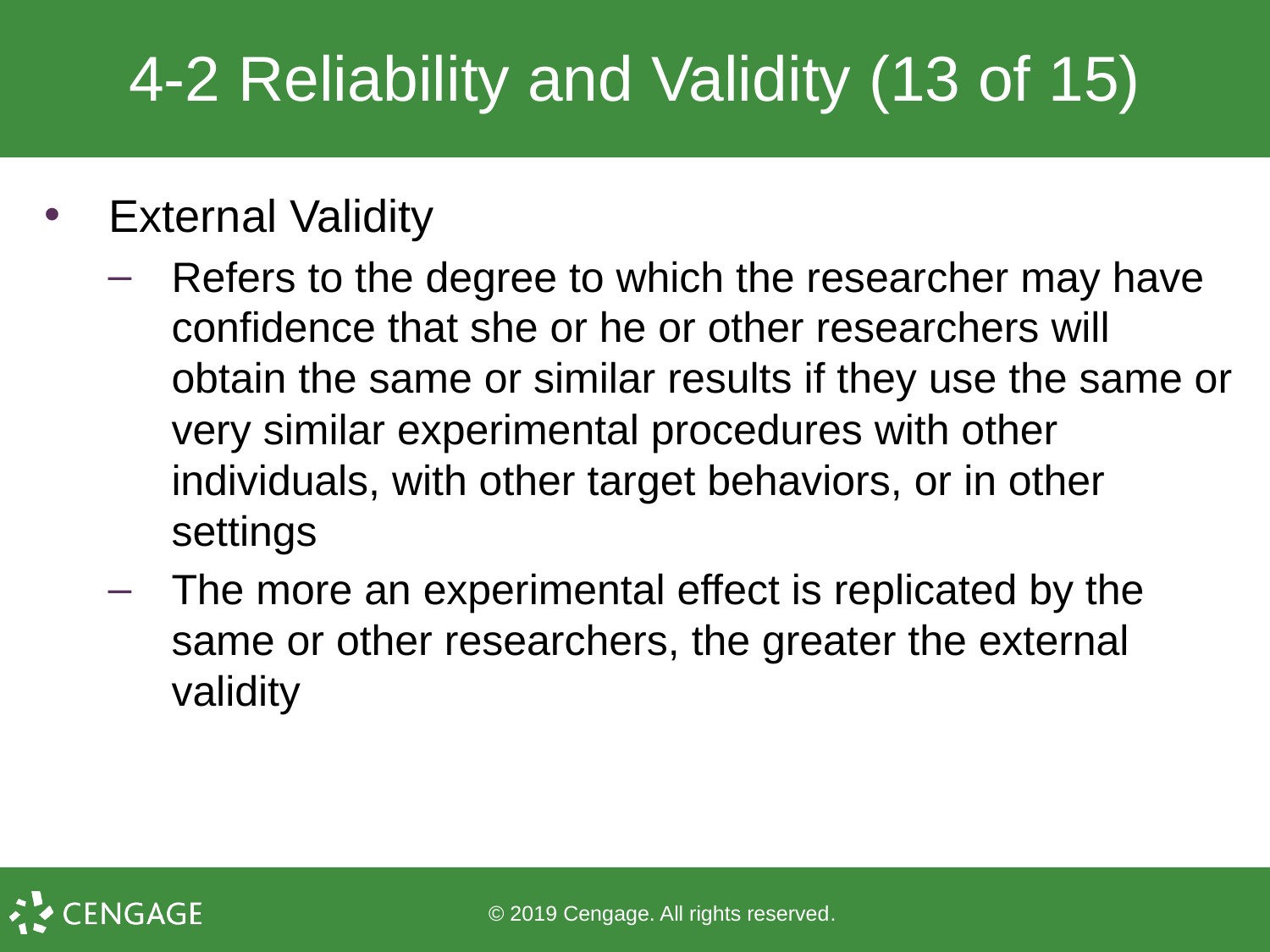

# 4-2 Reliability and Validity (13 of 15)
External Validity
Refers to the degree to which the researcher may have confidence that she or he or other researchers will obtain the same or similar results if they use the same or very similar experimental procedures with other individuals, with other target behaviors, or in other settings
The more an experimental effect is replicated by the same or other researchers, the greater the external validity